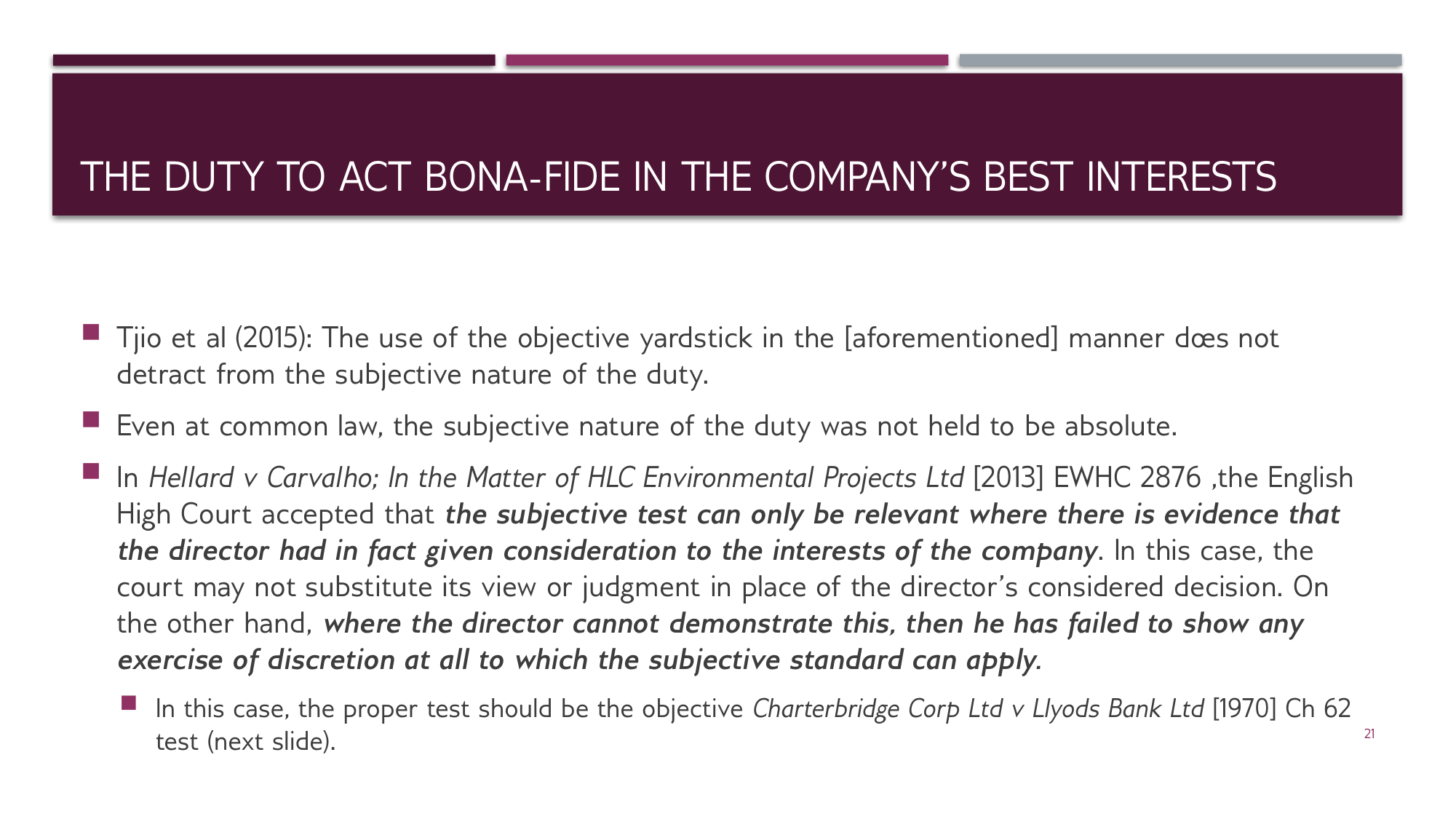

# The Duty to Act Bona-Fide in the Company’s Best Interests
Tjio et al (2015): The use of the objective yardstick in the [aforementioned] manner does not detract from the subjective nature of the duty.
Even at common law, the subjective nature of the duty was not held to be absolute.
In Hellard v Carvalho; In the Matter of HLC Environmental Projects Ltd [2013] EWHC 2876 ,the English High Court accepted that the subjective test can only be relevant where there is evidence that the director had in fact given consideration to the interests of the company. In this case, the court may not substitute its view or judgment in place of the director’s considered decision. On the other hand, where the director cannot demonstrate this, then he has failed to show any exercise of discretion at all to which the subjective standard can apply.
In this case, the proper test should be the objective Charterbridge Corp Ltd v Llyods Bank Ltd [1970] Ch 62 test (next slide).
21